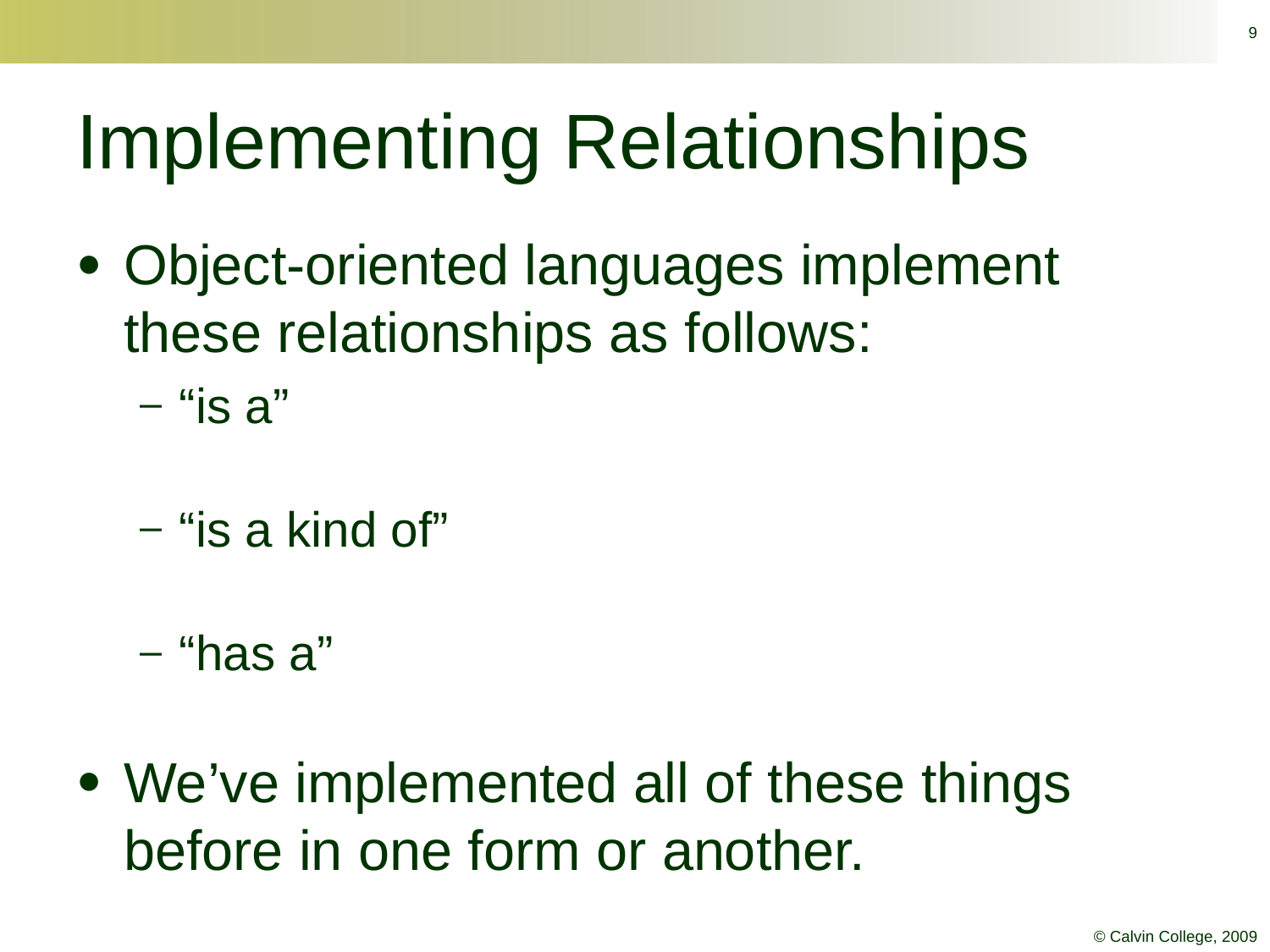

9
# Implementing Relationships
Object-oriented languages implement these relationships as follows:
“is a”

“is a kind of”

“has a”

We’ve implemented all of these things before in one form or another.